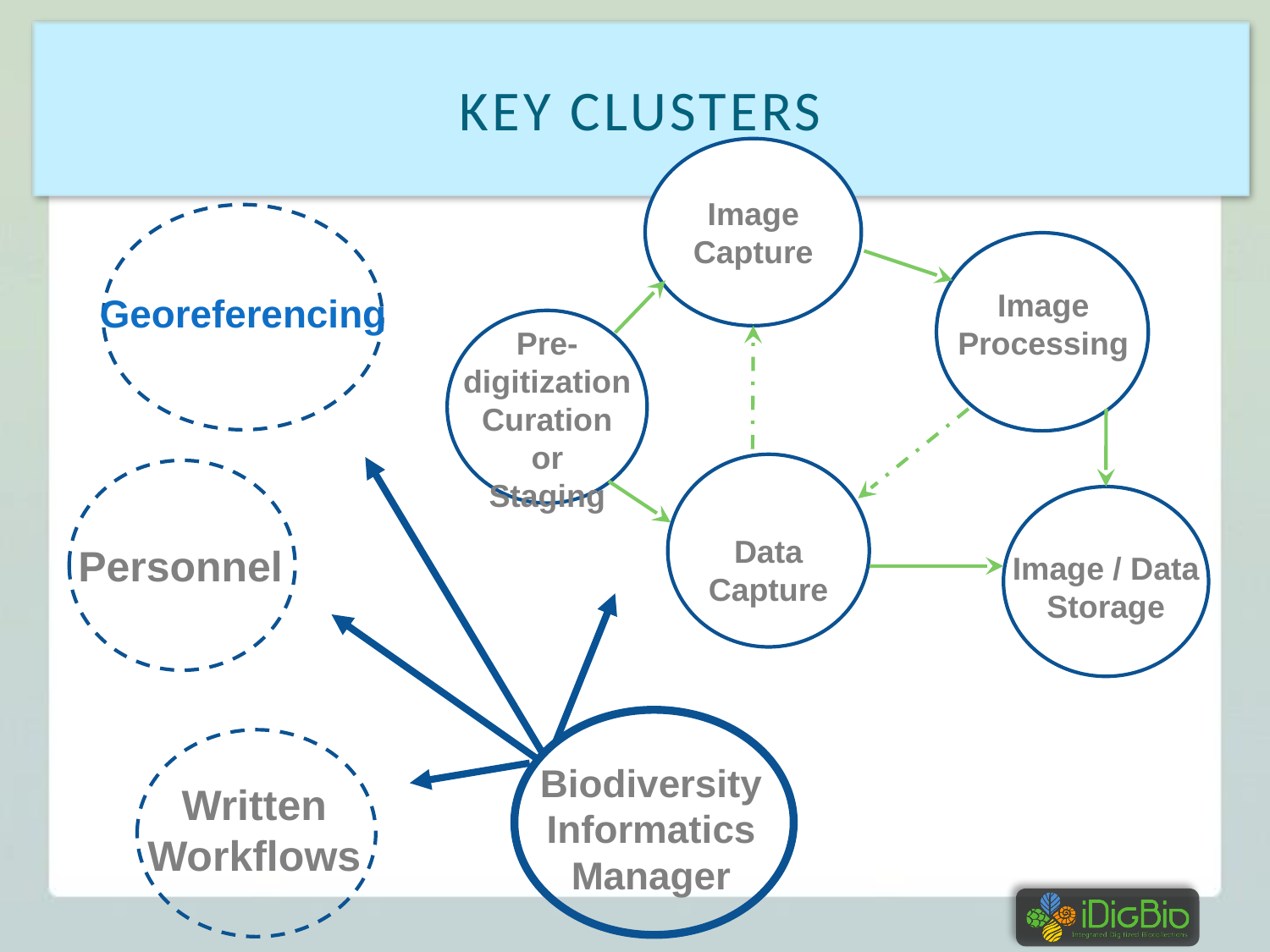

KEY Clusters

Image Capture

Georeferencing

Image Processing

Pre-digitization Curation or
Staging

Data Capture

Personnel

Image / Data Storage

Biodiversity Informatics Manager

Written
Workflows